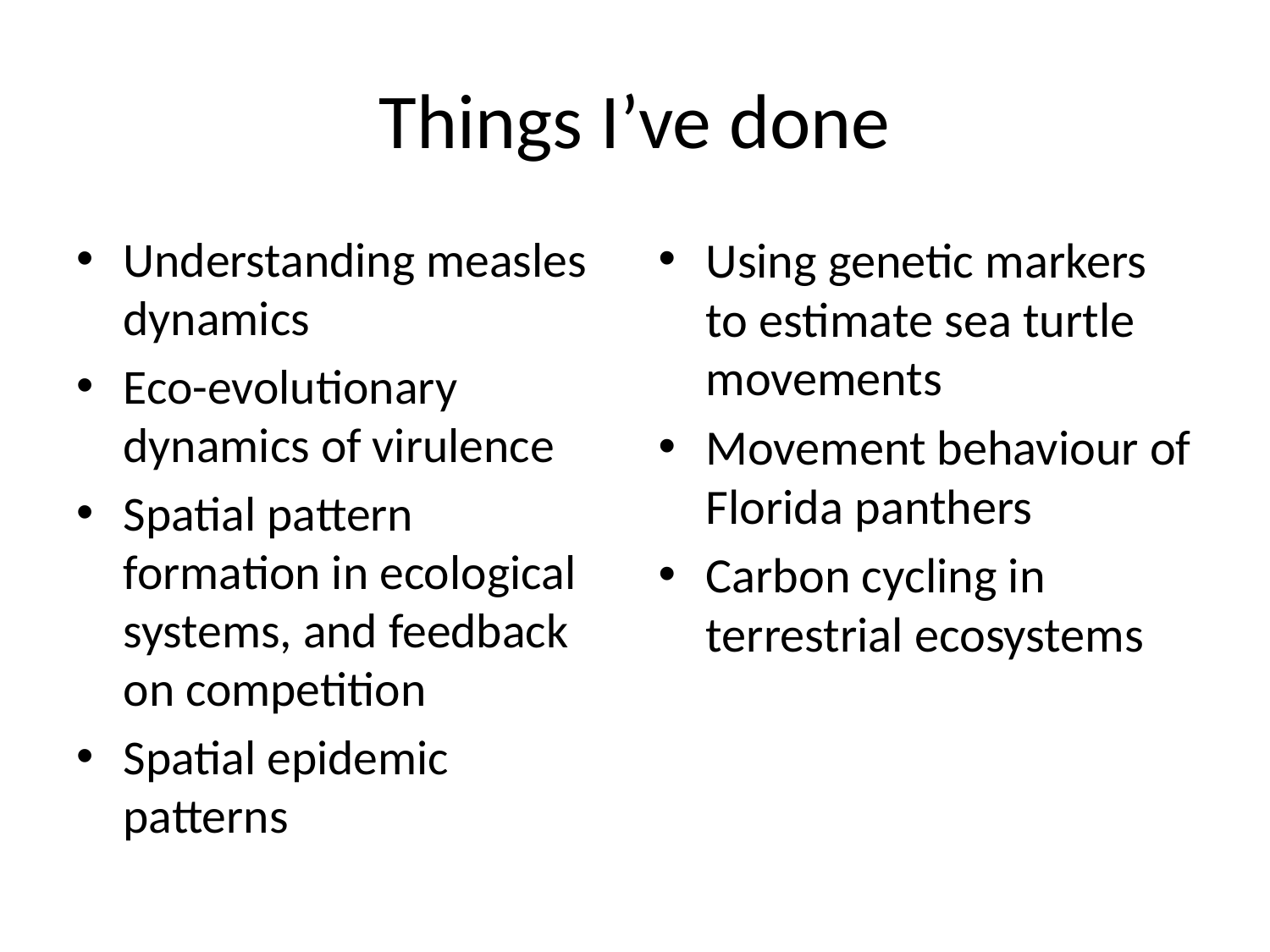

# Things I’ve done
Understanding measles dynamics
Eco-evolutionary dynamics of virulence
Spatial pattern formation in ecological systems, and feedback on competition
Spatial epidemic patterns
Using genetic markers to estimate sea turtle movements
Movement behaviour of Florida panthers
Carbon cycling in terrestrial ecosystems